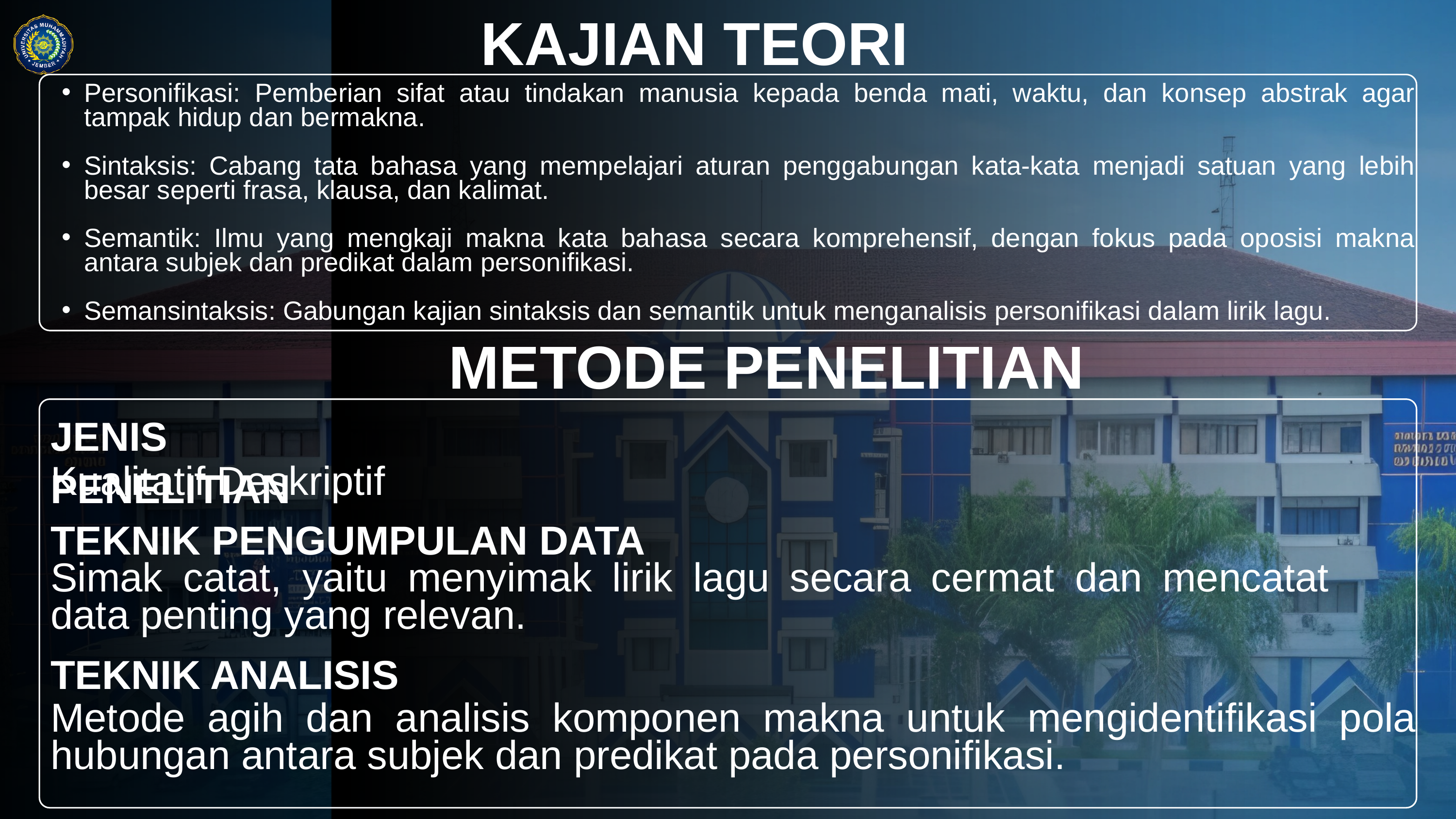

KAJIAN TEORI

Personifikasi: Pemberian sifat atau tindakan manusia kepada benda mati, waktu, dan konsep abstrak agar tampak hidup dan bermakna.​

Sintaksis: Cabang tata bahasa yang mempelajari aturan penggabungan kata-kata menjadi satuan yang lebih besar seperti frasa, klausa, dan kalimat.​

Semantik: Ilmu yang mengkaji makna kata bahasa secara komprehensif, dengan fokus pada oposisi makna antara subjek dan predikat dalam personifikasi.​

Semansintaksis: Gabungan kajian sintaksis dan semantik untuk menganalisis personifikasi dalam lirik lagu.

METODE PENELITIAN

JENIS PENELITIAN
Kualitatif Deskriptif
TEKNIK PENGUMPULAN DATA
Simak catat, yaitu menyimak lirik lagu secara cermat dan mencatat data penting yang relevan.​
TEKNIK ANALISIS
Metode agih dan analisis komponen makna untuk mengidentifikasi pola hubungan antara subjek dan predikat pada personifikasi.